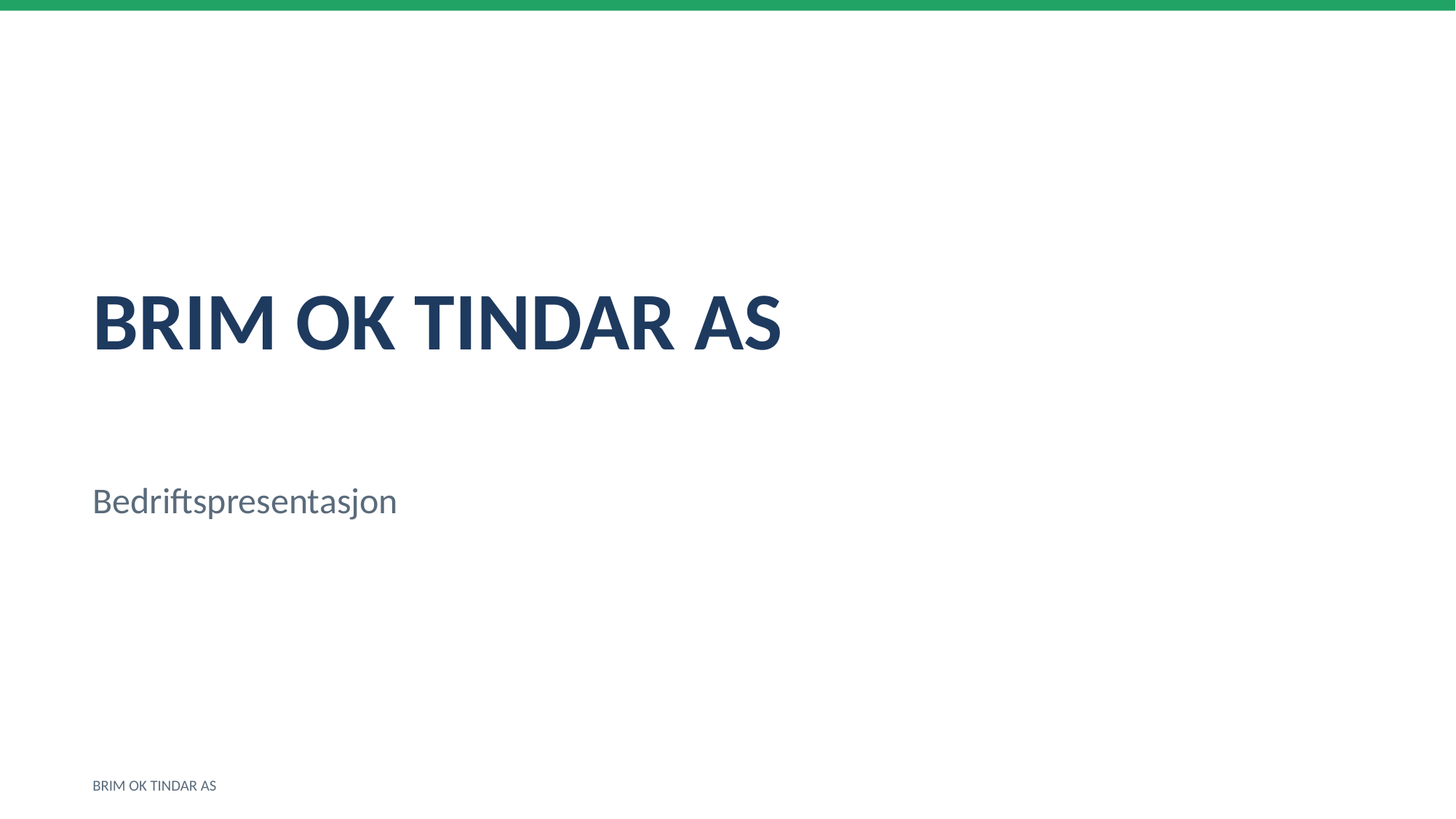

BRIM OK TINDAR AS
Bedriftspresentasjon
BRIM OK TINDAR AS